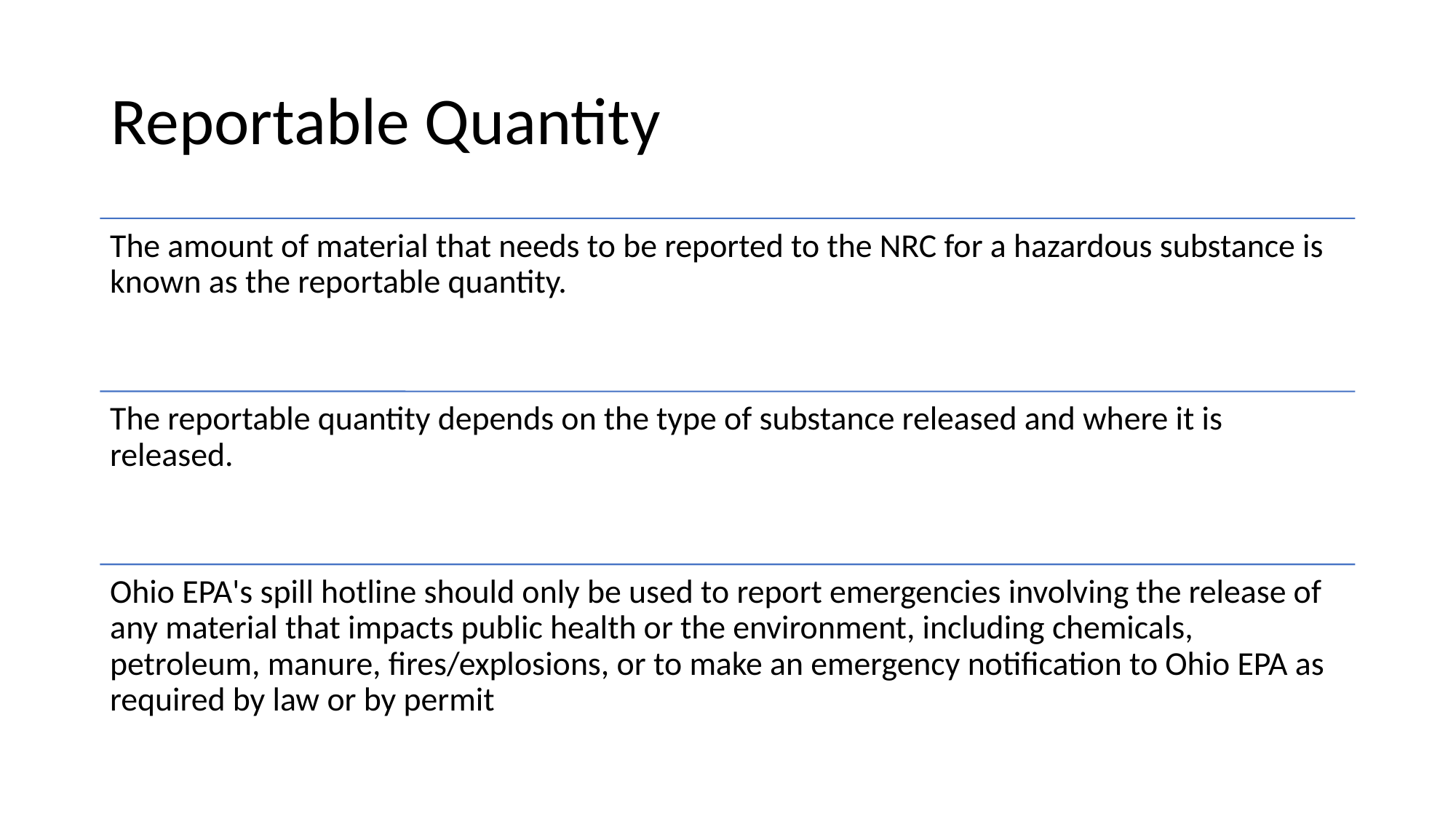

# Reportable Quantity
The amount of material that needs to be reported to the NRC for a hazardous substance is known as the reportable quantity.
The reportable quantity depends on the type of substance released and where it is released.
Ohio EPA's spill hotline should only be used to report emergencies involving the release of any material that impacts public health or the environment, including chemicals, petroleum, manure, fires/explosions, or to make an emergency notification to Ohio EPA as required by law or by permit